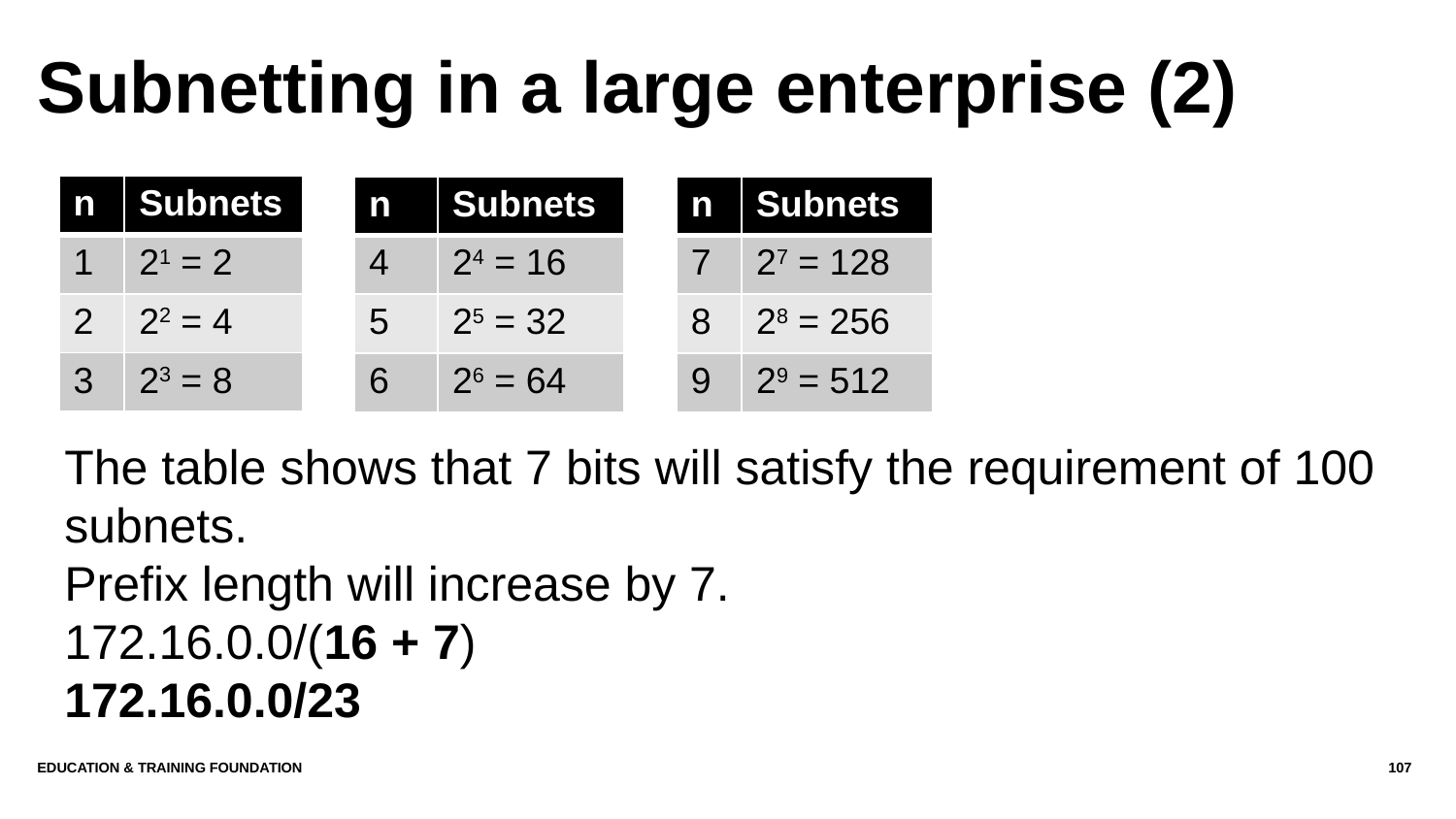

# Subnetting in a large enterprise (2)
| n | Subnets |
| --- | --- |
| 1 | 21 = 2 |
| 2 | 22 = 4 |
| 3 | 23 = 8 |
| n | Subnets |
| --- | --- |
| 4 | 24 = 16 |
| 5 | 25 = 32 |
| 6 | 26 = 64 |
| n | Subnets |
| --- | --- |
| 7 | 27 = 128 |
| 8 | 28 = 256 |
| 9 | 29 = 512 |
The table shows that 7 bits will satisfy the requirement of 100 subnets.
Prefix length will increase by 7.
172.16.0.0/(16 + 7)
172.16.0.0/23

Education & Training Foundation
107